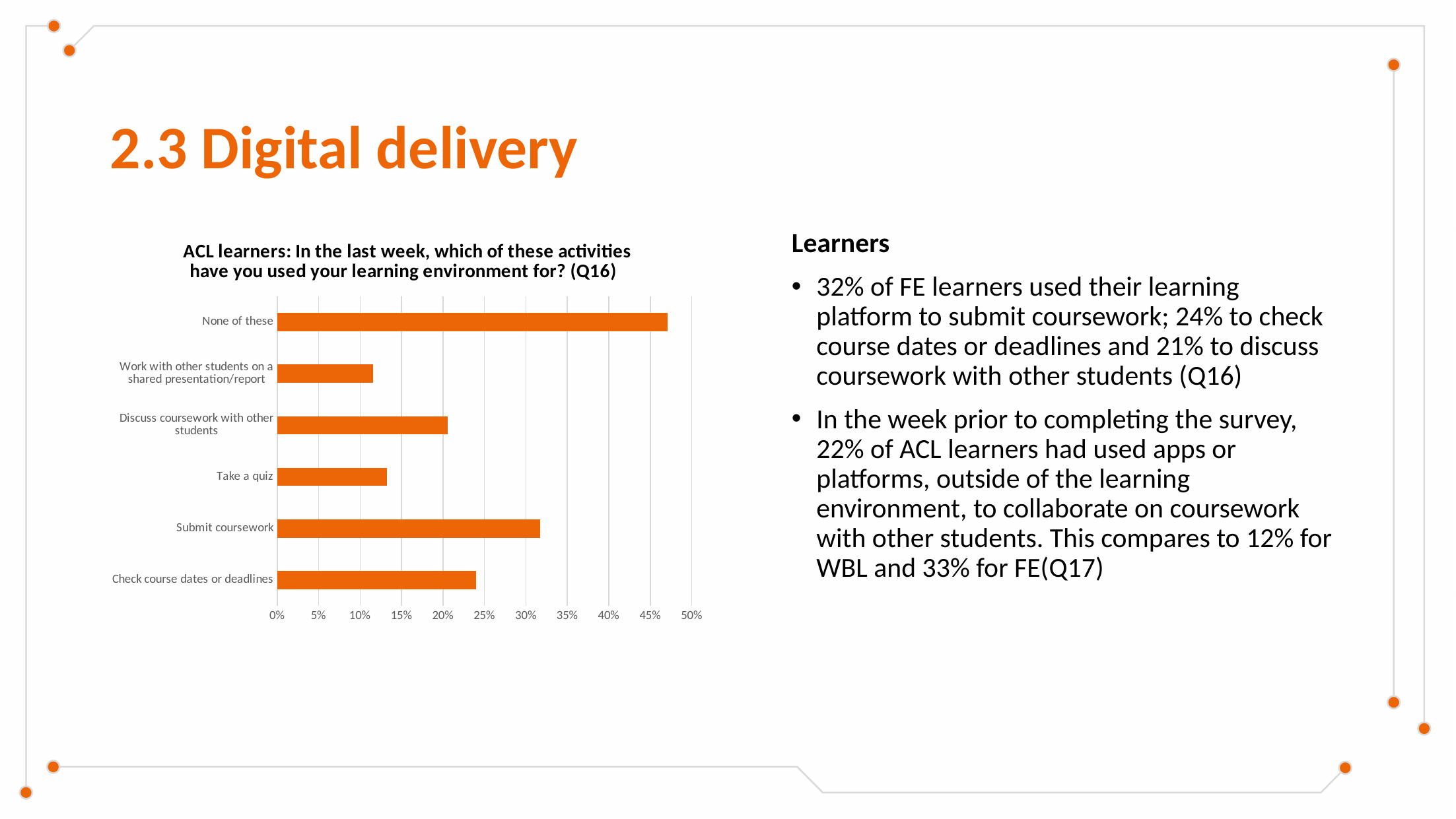

# 2.3 Digital delivery

### Chart: ACL learners: In the last week, which of these activities have you used your learning environment for? (Q16)

| Category |  |
|---|---|
| Check course dates or deadlines | 0.23949579831932774 |
| Submit coursework | 0.3172268907563025 |
| Take a quiz | 0.1323529411764706 |
| Discuss coursework with other students | 0.20588235294117646 |
| Work with other students on a shared presentation/report | 0.11554621848739496 |
| None of these | 0.47058823529411764 |
Learners
32% of FE learners used their learning platform to submit coursework; 24% to check course dates or deadlines and 21% to discuss coursework with other students (Q16)
In the week prior to completing the survey, 22% of ACL learners had used apps or platforms, outside of the learning environment, to collaborate on coursework with other students. This compares to 12% for WBL and 33% for FE(Q17)